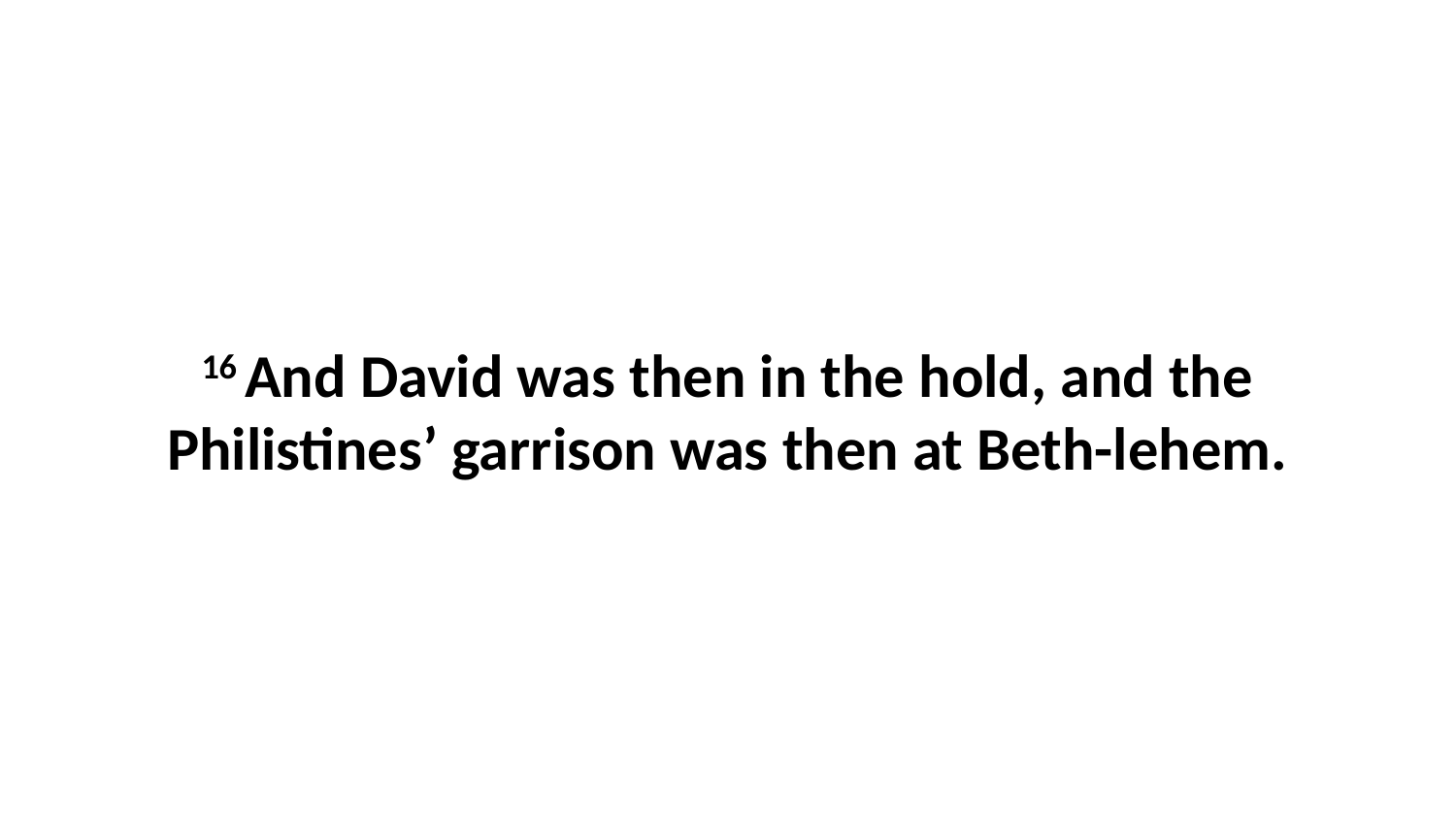

16 And David was then in the hold, and the Philistines’ garrison was then at Beth-lehem.